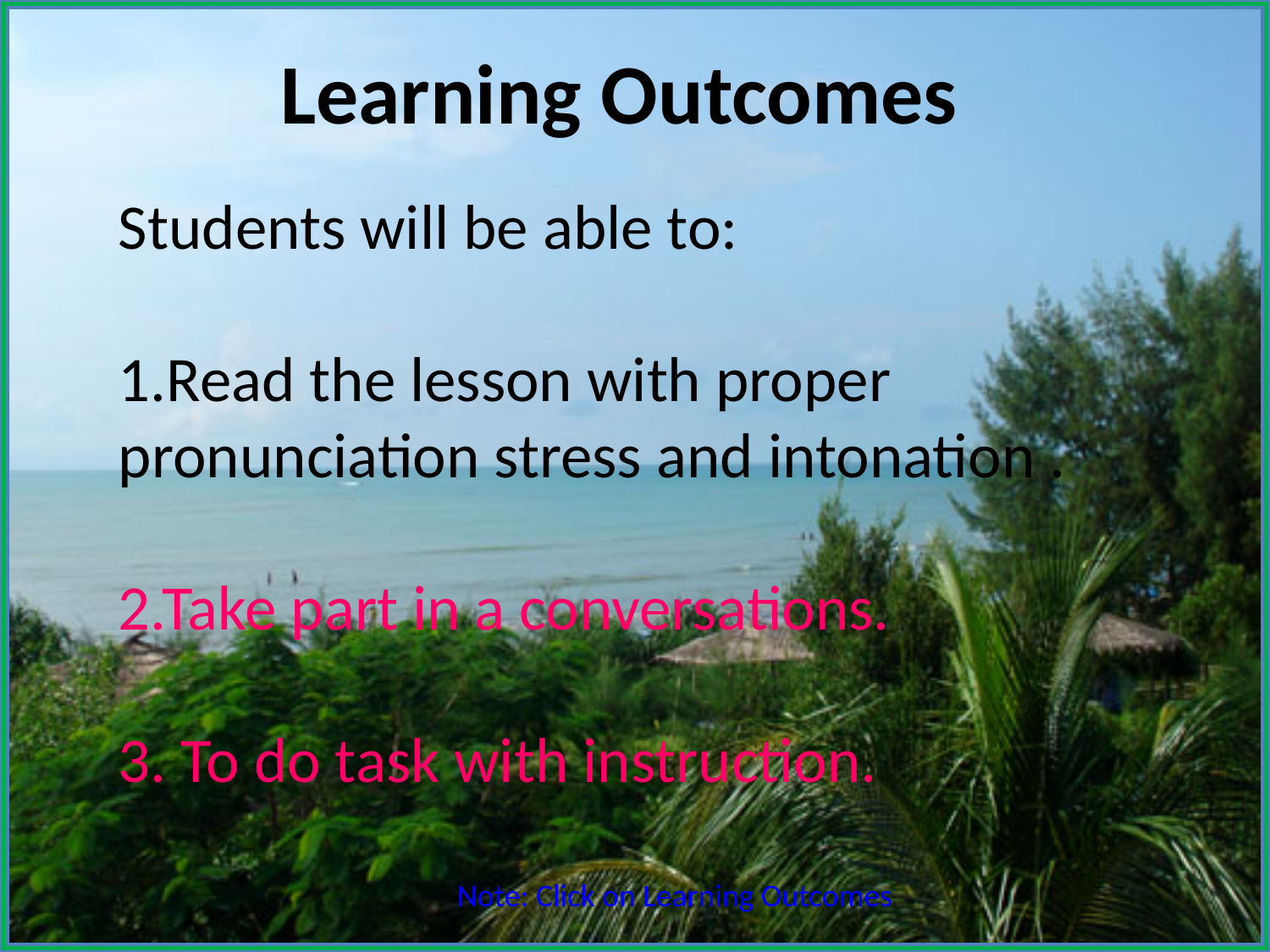

Learning Outcomes
Students will be able to:

1.Read the lesson with proper pronunciation stress and intonation .

2.Take part in a conversations.

3. To do task with instruction.
Note: Click on Learning Outcomes